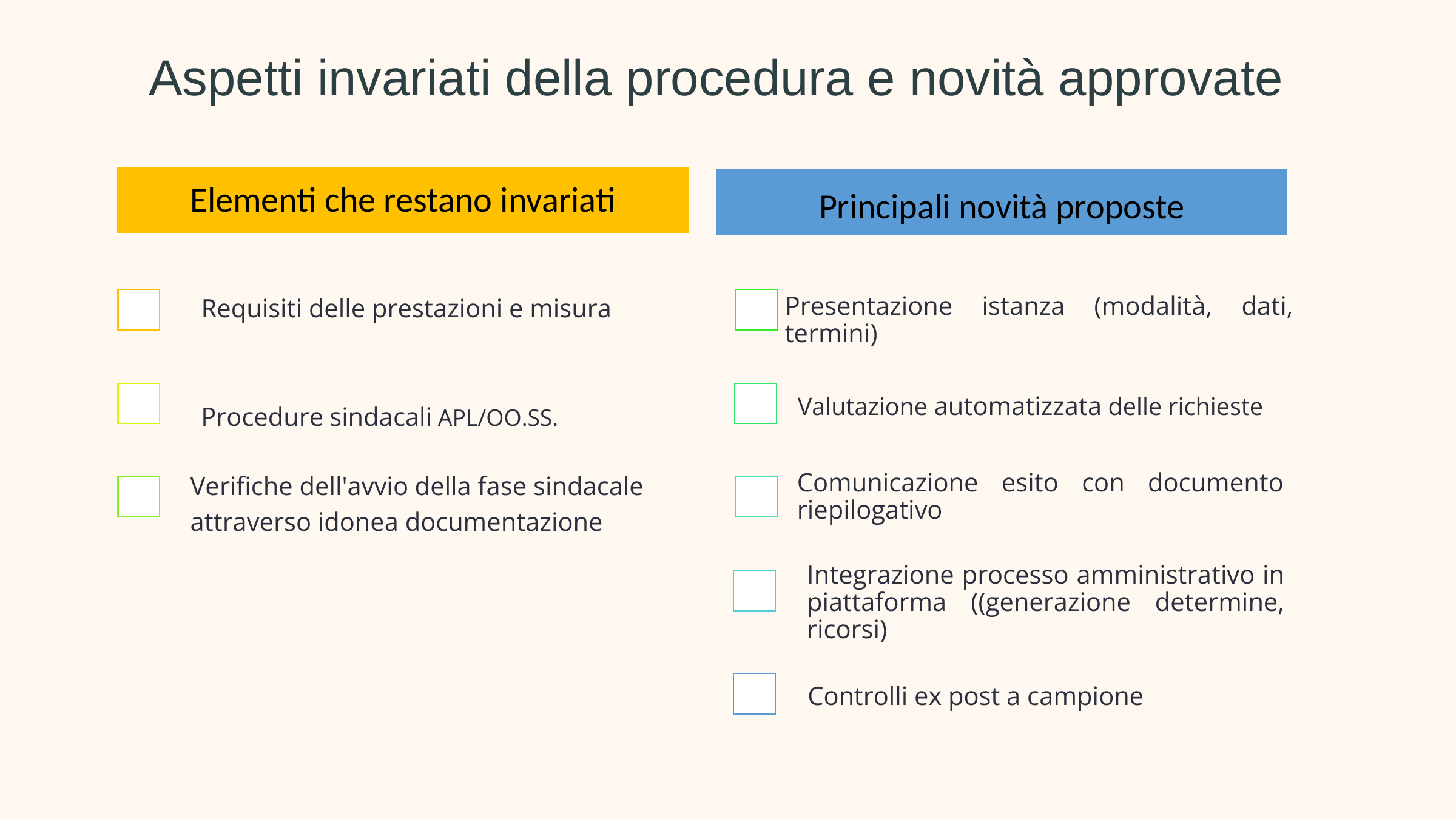

Aspetti invariati della procedura e novità approvate
Elementi che restano invariati

Principali novità proposte

Requisiti delle prestazioni e misura
Presentazione istanza (modalità, dati, termini)

Valutazione automatizzata delle richieste

Comunicazione esito con documento riepilogativo
Verifiche dell'avvio della fase sindacale
attraverso idonea documentazione

Integrazione processo amministrativo in piattaforma ((generazione determine, ricorsi)

Controlli ex post a campione

Procedure sindacali APL/OO.SS.